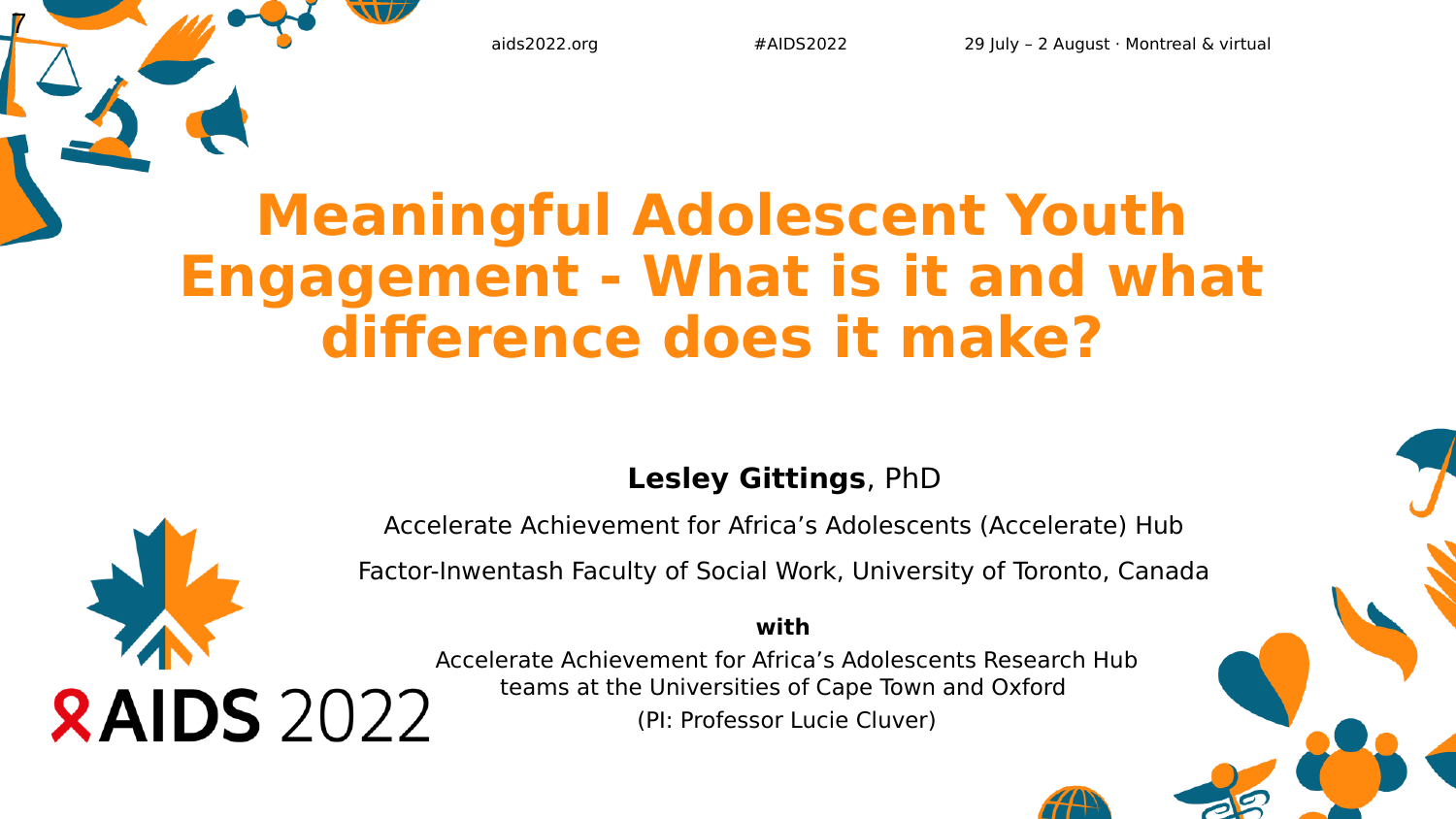

7
# Meaningful Adolescent Youth Engagement - What is it and what difference does it make?
Lesley Gittings, PhD
Accelerate Achievement for Africa’s Adolescents (Accelerate) Hub
Factor-Inwentash Faculty of Social Work, University of Toronto, Canada
with
Accelerate Achievement for Africa’s Adolescents Research Hub teams at the Universities of Cape Town and Oxford
(PI: Professor Lucie Cluver)